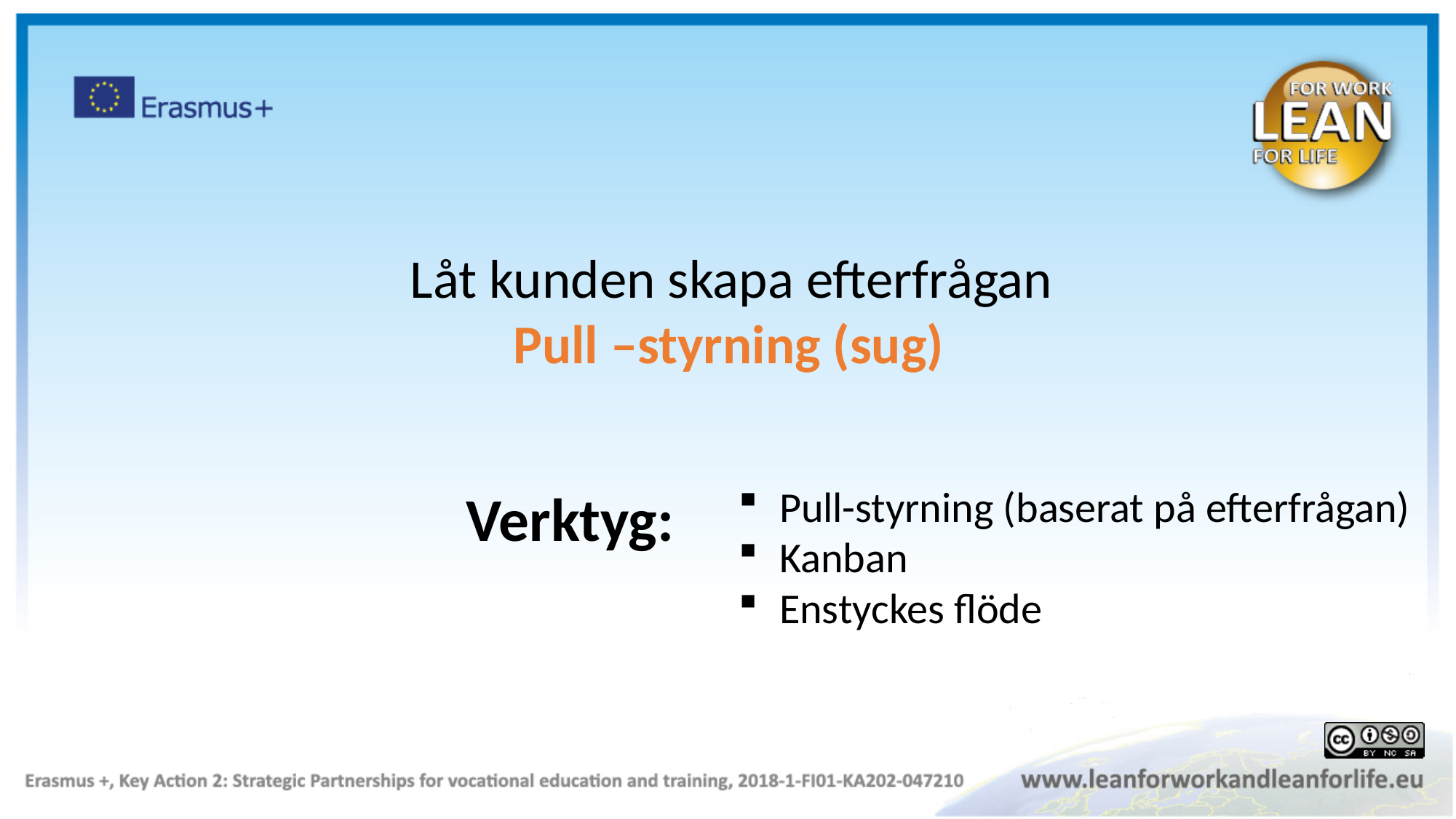

Låt kunden skapa efterfrågan
Pull –styrning (sug)
Pull-styrning (baserat på efterfrågan)
Kanban
Enstyckes flöde

Verktyg: